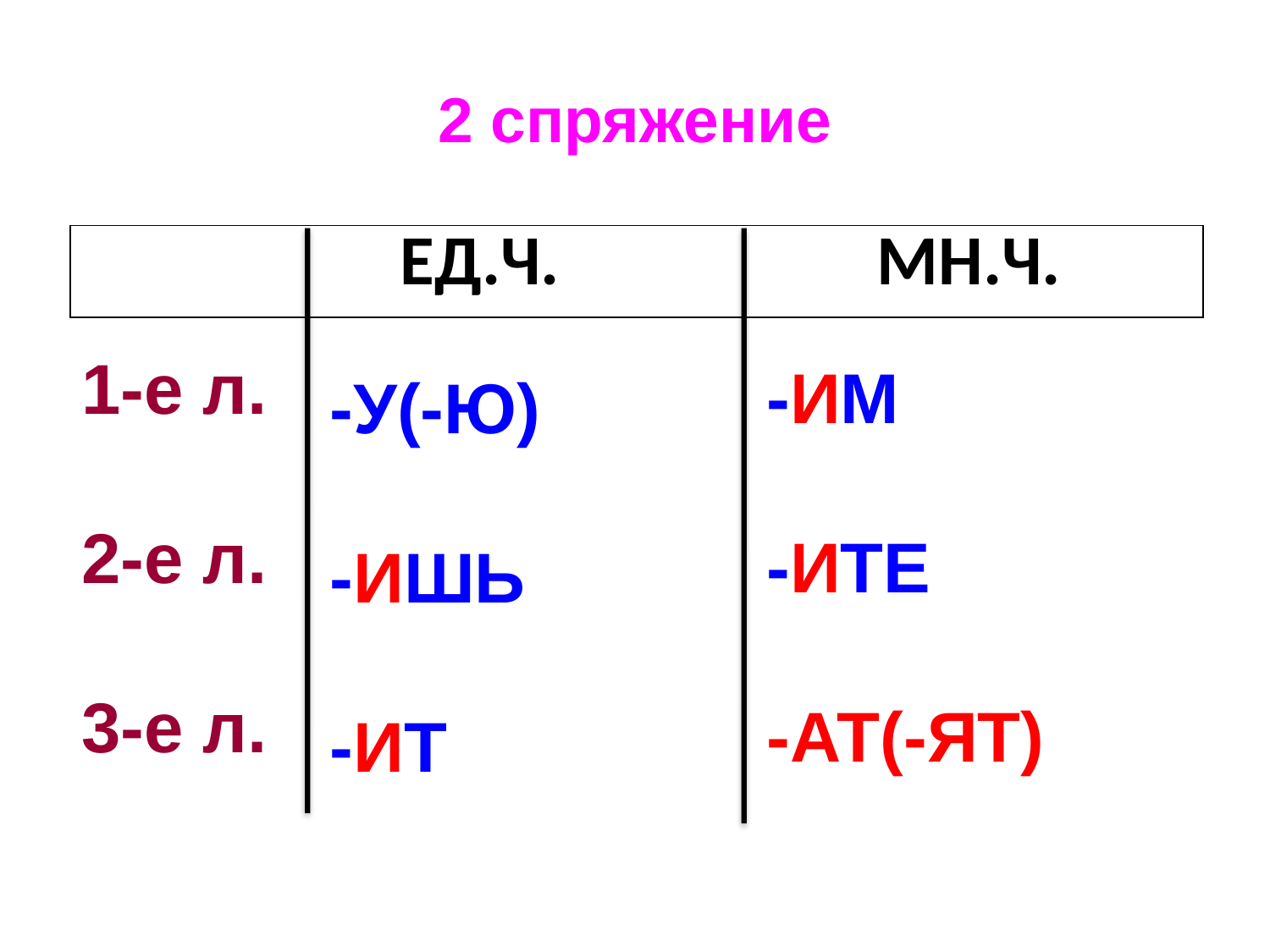

# 2 спряжение
| ЕД.Ч. МН.Ч. |
| --- |
1-е л.

2-е л.

3-е л.
-ИМ

-ИТЕ

-АТ(-ЯТ)
-У(-Ю)

-ИШЬ

-ИТ